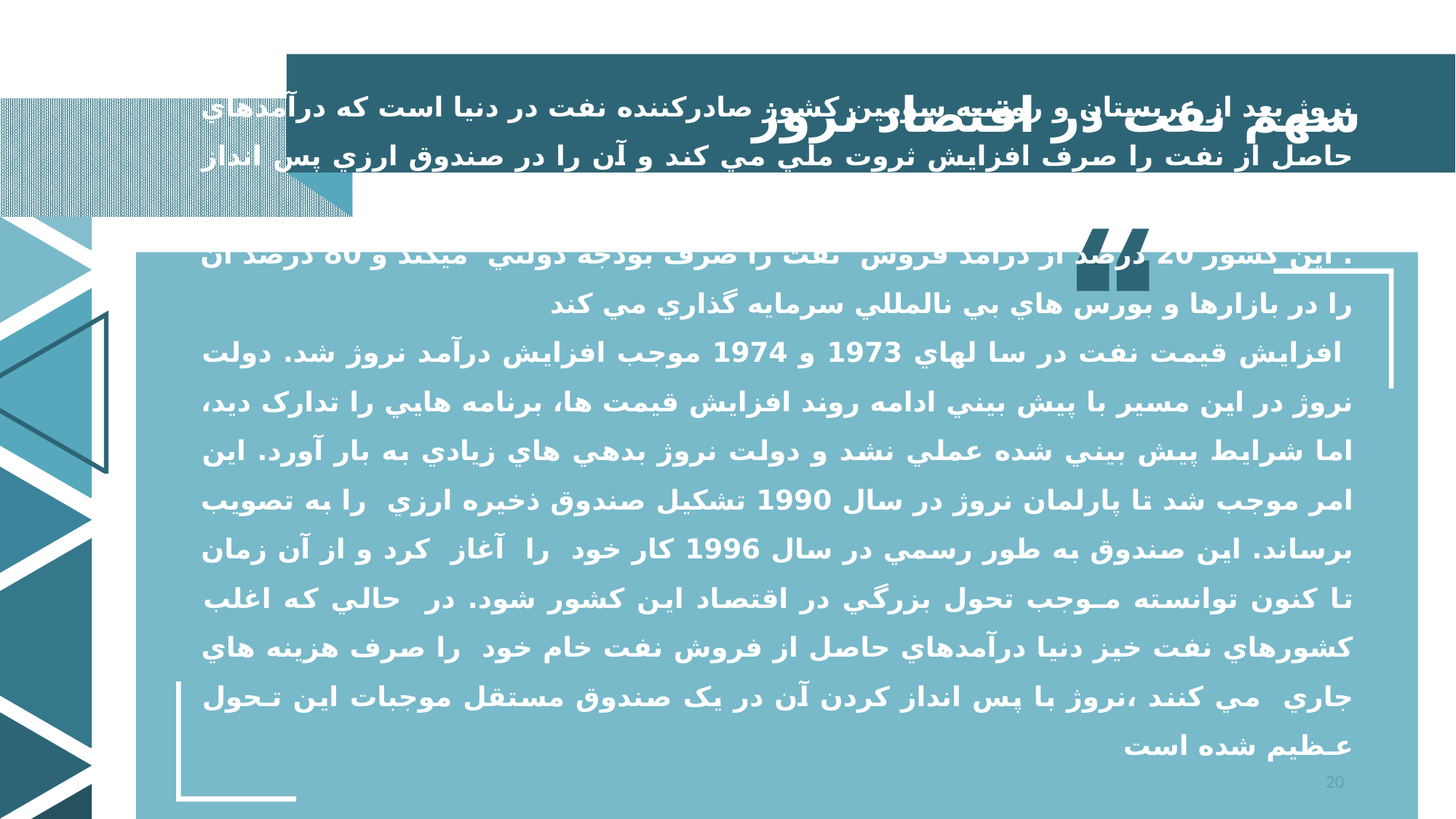

سهم نفت در اقتصاد نروژ

“

نروژ بعد از عربستان و روسيه سومين كشور صادركننده نفت در دنيا است كه درآمدهاي حاصل از نفت را صرف افزايش ثروت ملي مي كند و آن را در صندوق ارزي پس انداز مي كند و دولت هرگز حق برداشت آن را ندارد
. اين كشور 20 درصد از درآمد فروش  نفت را صرف بودجه دولتي  ميكند و 80 درصد آن را در بازارها و بورس هاي بي نالمللي سرمايه گذاري مي كند
 افزايش قيمت نفت در سا لهاي 1973 و 1974 موجب افزايش درآمد نروژ شد. دولت نروژ در اين مسير با پيش بيني ادامه روند افزايش قيمت ها، برنامه هايي را تدارک ديد، اما شرايط پيش بيني شده عملي نشد و دولت نروژ بدهي هاي زيادي به بار آورد. اين امر موجب شد تا پارلمان نروژ در سال 1990 تشكيل صندوق ذخيره ارزي  را به تصويب برساند. اين صندوق به طور رسمي در سال 1996 كار خود  را  آغاز  كرد و از آن زمان تا كنون توانسته مـوجب تحول بزرگي در اقتصاد اين كشور شود. در  حالي كه اغلب كشورهاي نفت خيز دنيا درآمدهاي حاصل از فروش نفت خام خود  را صرف هزينه هاي جاري  مي كنند ،نروژ با پس انداز كردن آن در يک صندوق مستقل موجبات اين تـحول عـظيم شده است

20